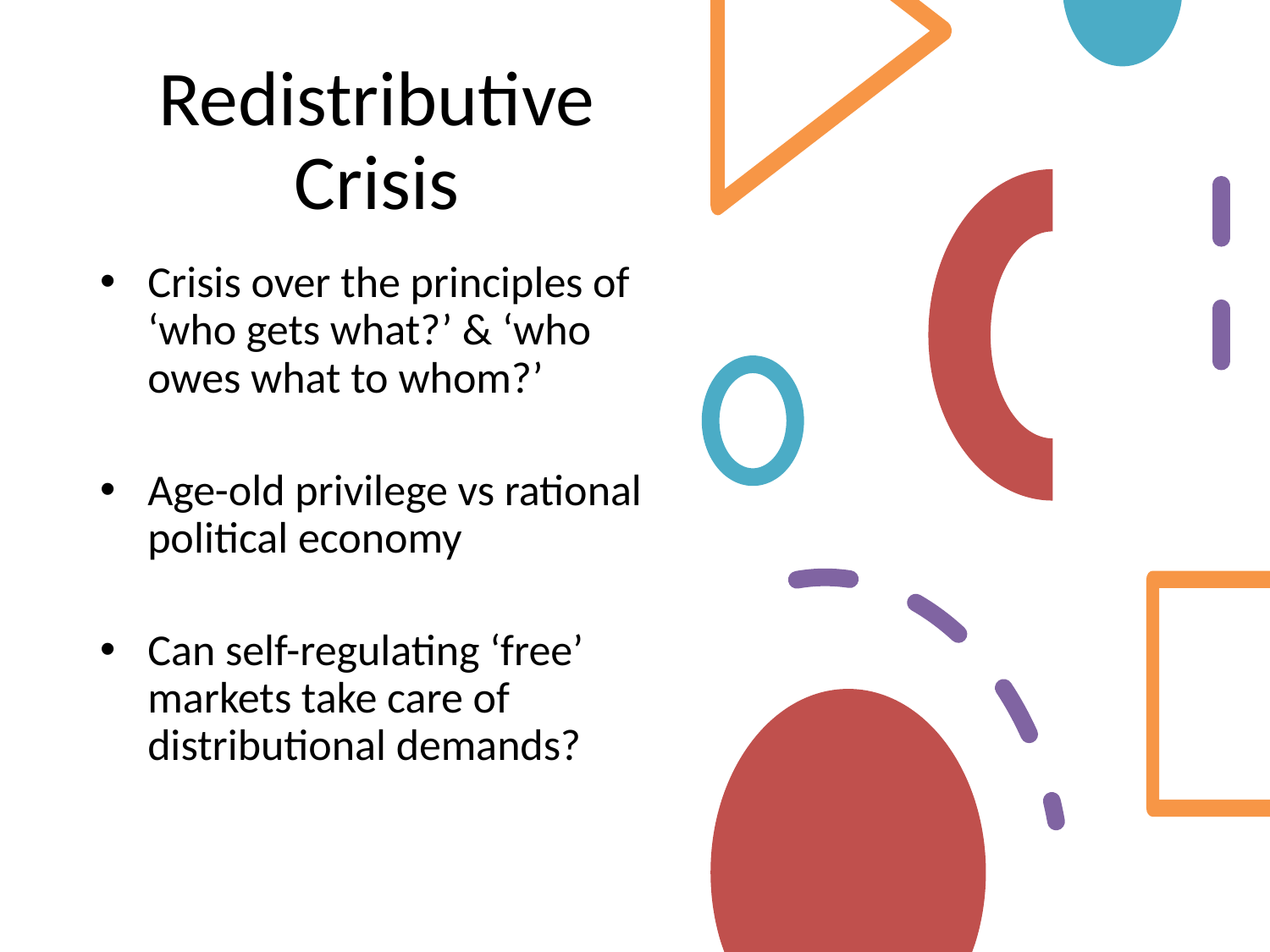

# Redistributive Crisis

Crisis over the principles of ‘who gets what?’ & ‘who owes what to whom?’

Age-old privilege vs rational political economy

Can self-regulating ‘free’ markets take care of distributional demands?